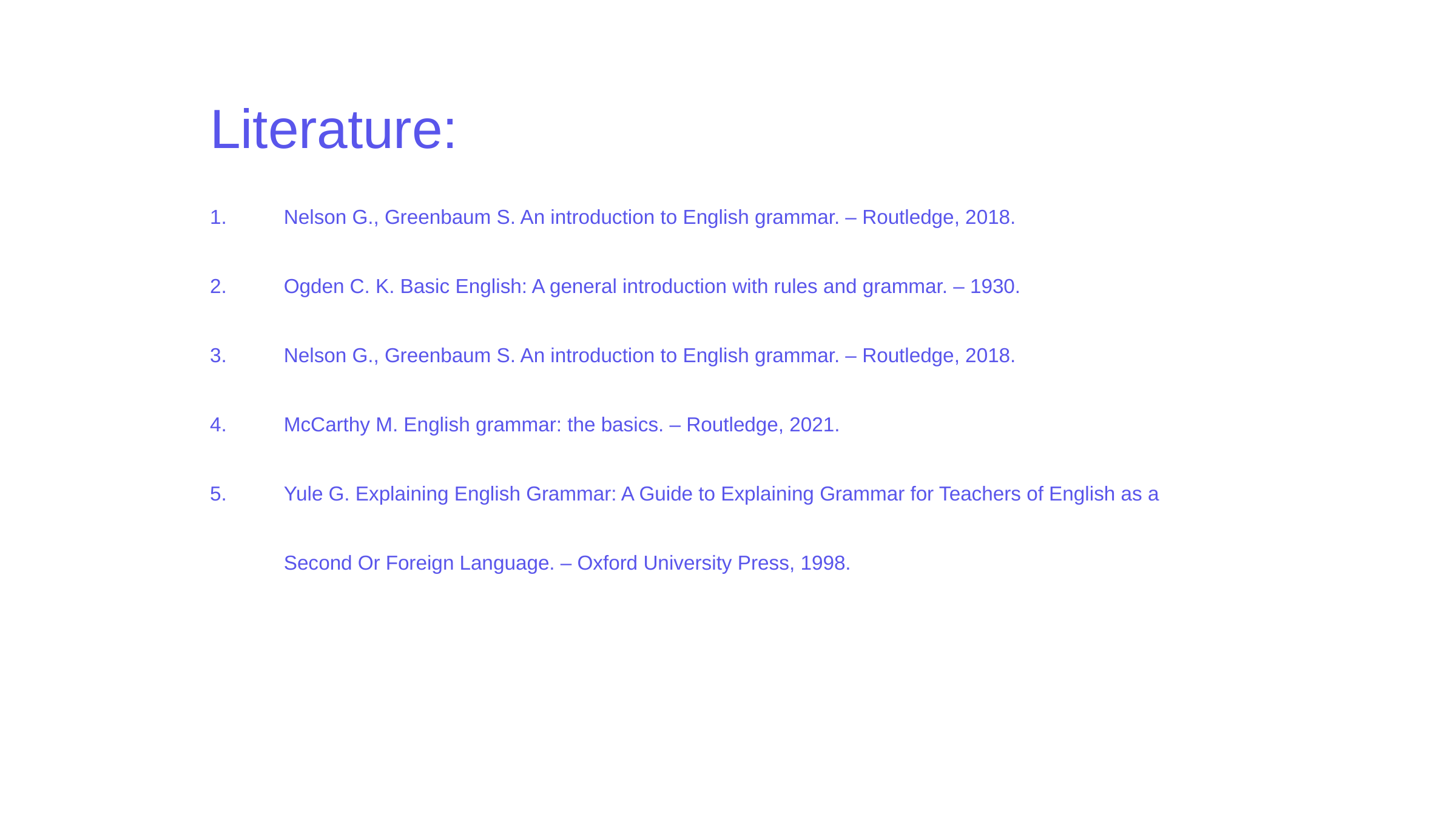

Literature:
Nelson G., Greenbaum S. An introduction to English grammar. – Routledge, 2018.
Ogden C. K. Basic English: A general introduction with rules and grammar. – 1930.
Nelson G., Greenbaum S. An introduction to English grammar. – Routledge, 2018.
McCarthy M. English grammar: the basics. – Routledge, 2021.
Yule G. Explaining English Grammar: A Guide to Explaining Grammar for Teachers of English as a Second Or Foreign Language. – Oxford University Press, 1998.